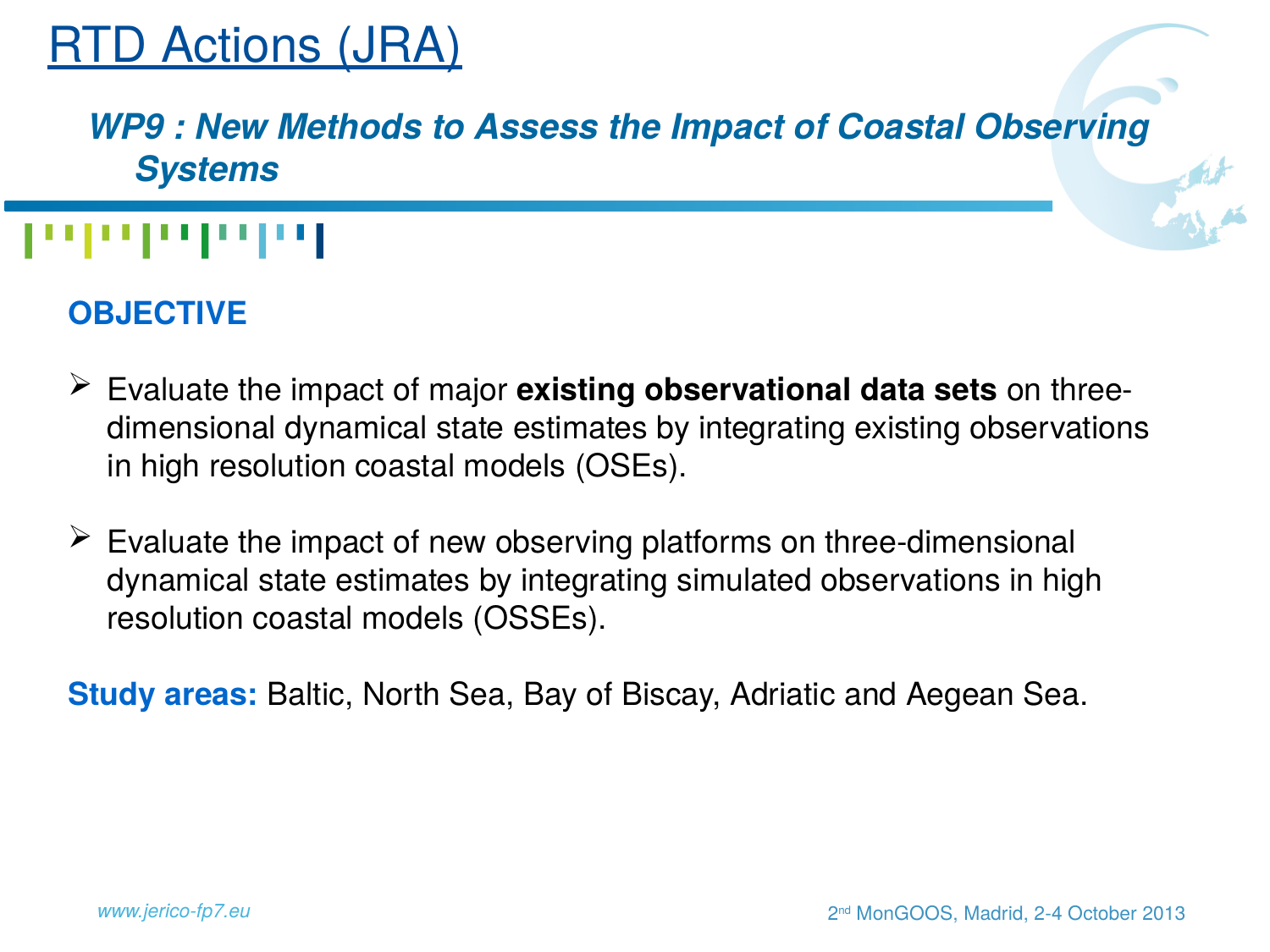

RTD Actions (JRA)
WP9 : New Methods to Assess the Impact of Coastal Observing Systems
OBJECTIVE

Evaluate the impact of major existing observational data sets on three-dimensional dynamical state estimates by integrating existing observations in high resolution coastal models (OSEs).

Evaluate the impact of new observing platforms on three-dimensional dynamical state estimates by integrating simulated observations in high resolution coastal models (OSSEs).

Study areas: Baltic, North Sea, Bay of Biscay, Adriatic and Aegean Sea.
www.jerico-fp7.eu